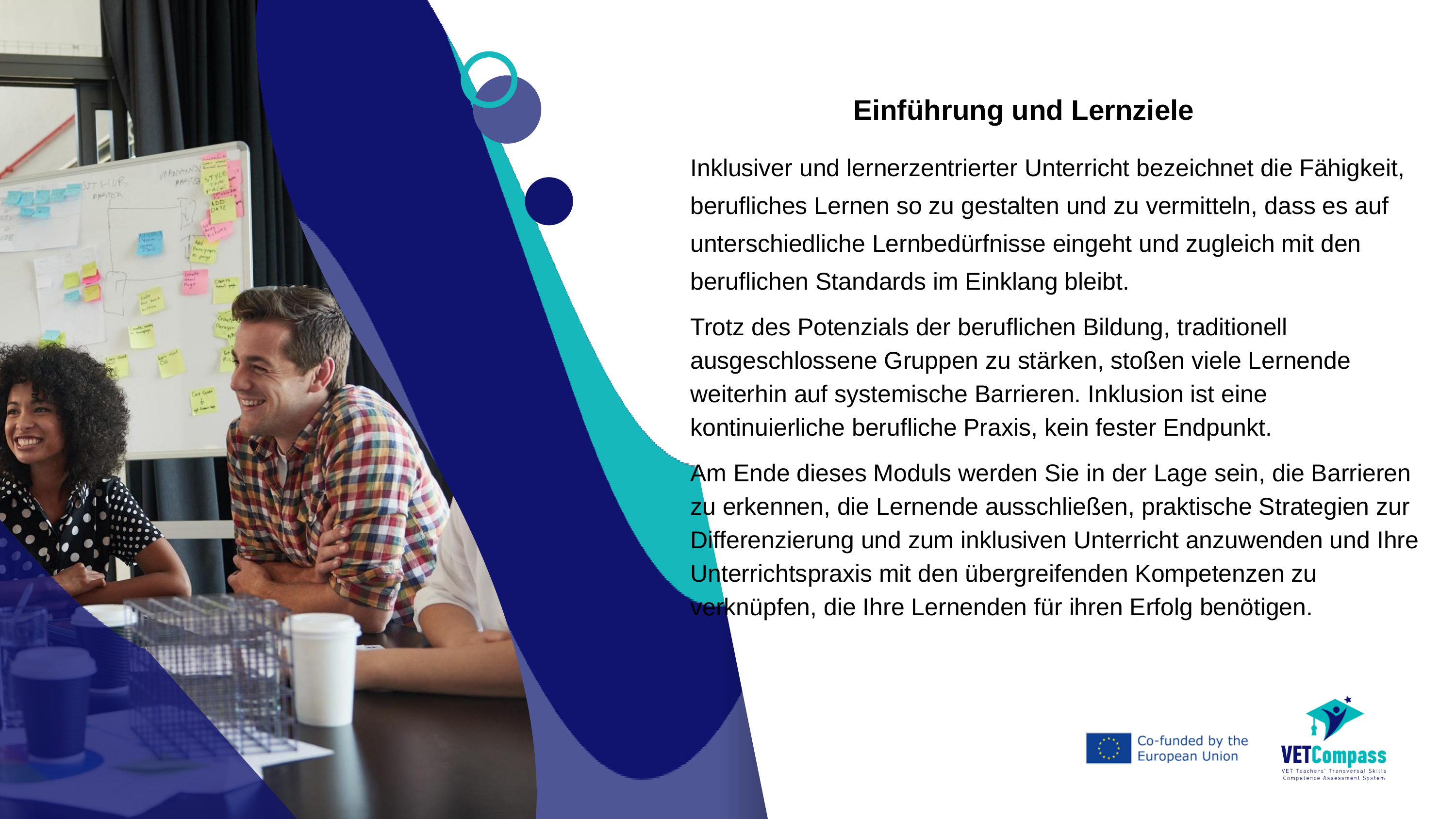

Einführung und Lernziele
Inklusiver und lernerzentrierter Unterricht bezeichnet die Fähigkeit, berufliches Lernen so zu gestalten und zu vermitteln, dass es auf unterschiedliche Lernbedürfnisse eingeht und zugleich mit den beruflichen Standards im Einklang bleibt.
Trotz des Potenzials der beruflichen Bildung, traditionell ausgeschlossene Gruppen zu stärken, stoßen viele Lernende weiterhin auf systemische Barrieren. Inklusion ist eine kontinuierliche berufliche Praxis, kein fester Endpunkt.
Am Ende dieses Moduls werden Sie in der Lage sein, die Barrieren zu erkennen, die Lernende ausschließen, praktische Strategien zur Differenzierung und zum inklusiven Unterricht anzuwenden und Ihre Unterrichtspraxis mit den übergreifenden Kompetenzen zu verknüpfen, die Ihre Lernenden für ihren Erfolg benötigen.